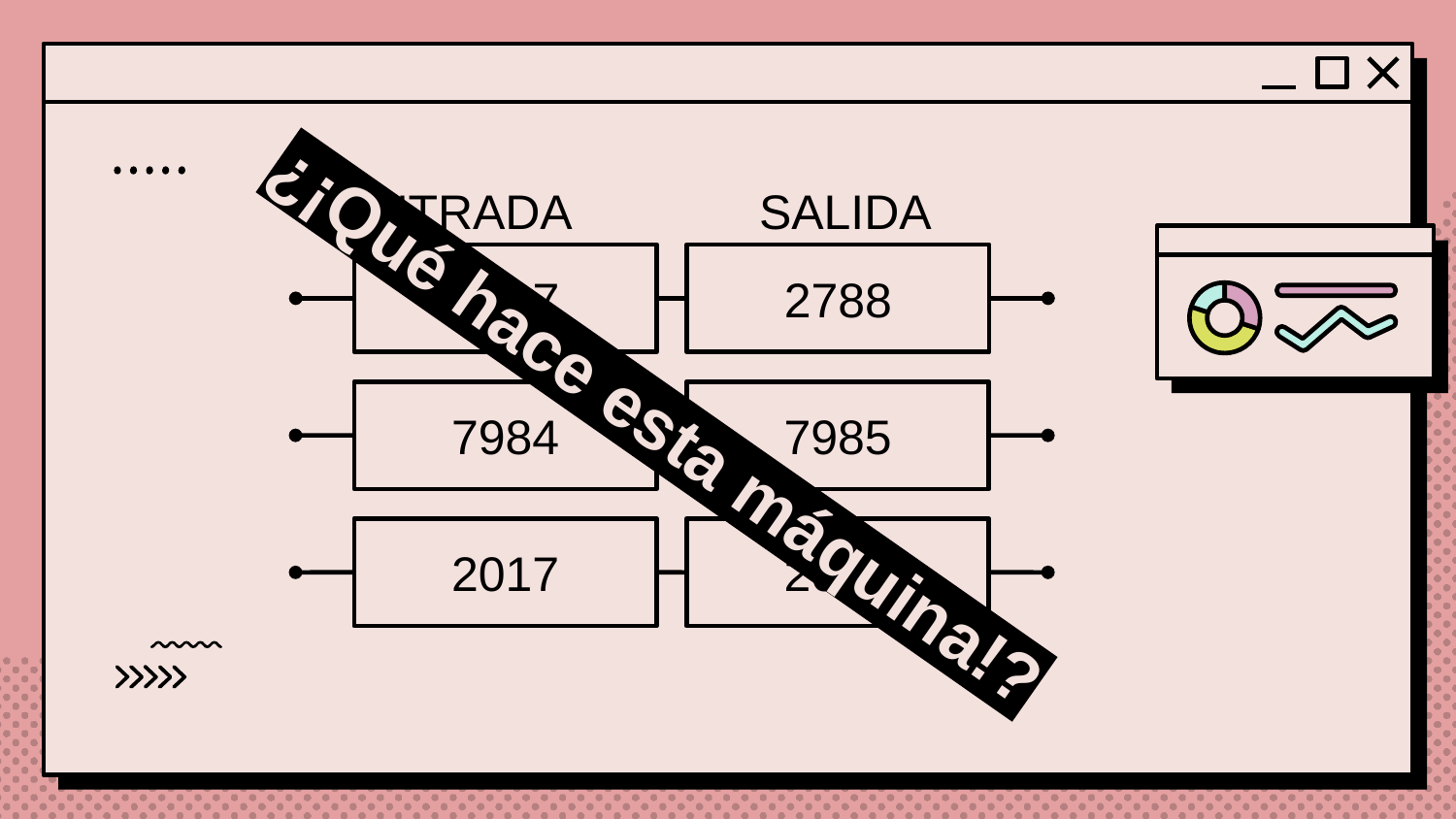

ENTRADA              SALIDA

2787
2788
¿¡Qué hace esta máquina!?

7984
7985
2017
2018